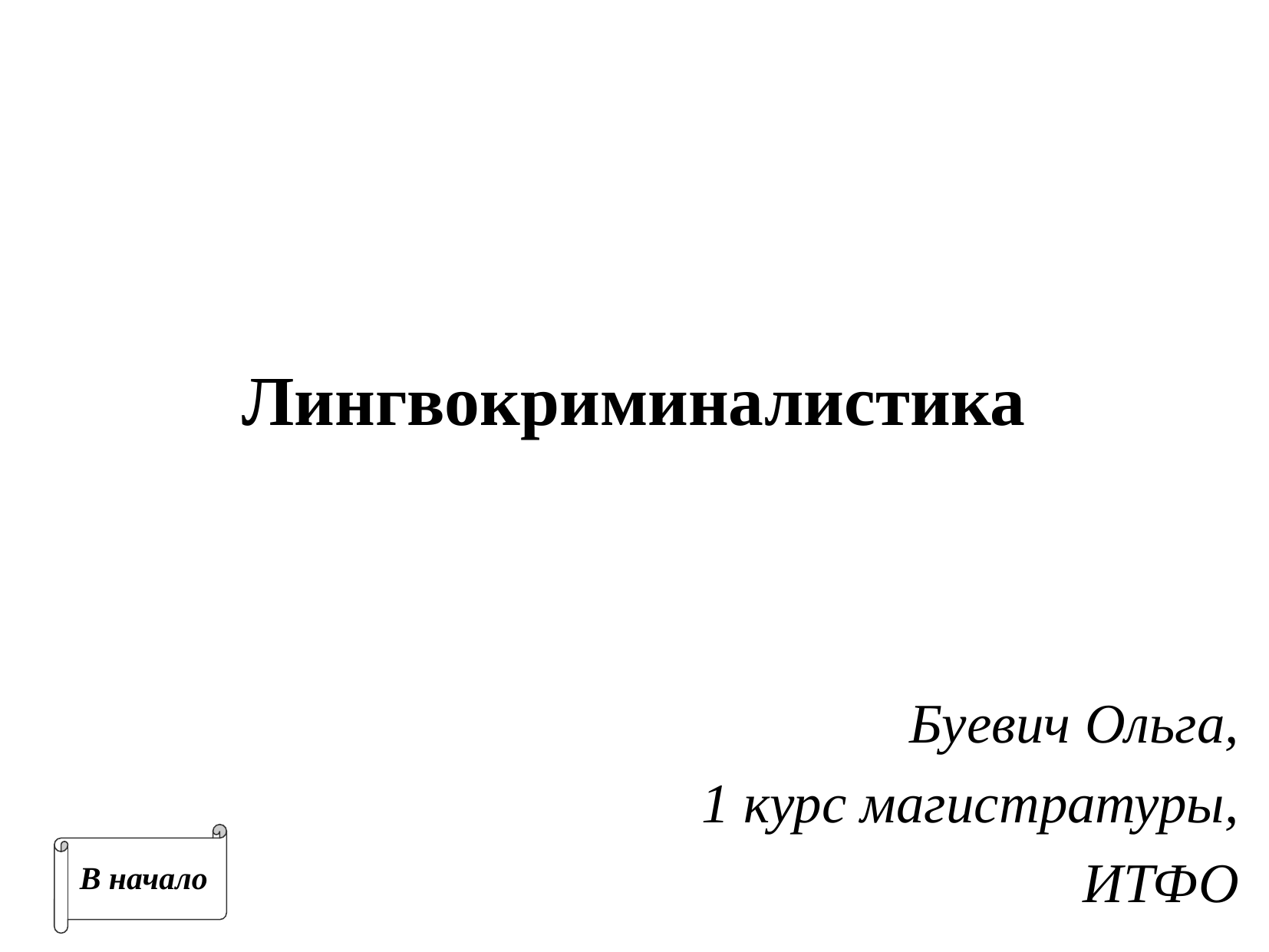

Лингвокриминалистика
Буевич Ольга,
1 курс магистратуры,
ИТФО
В начало